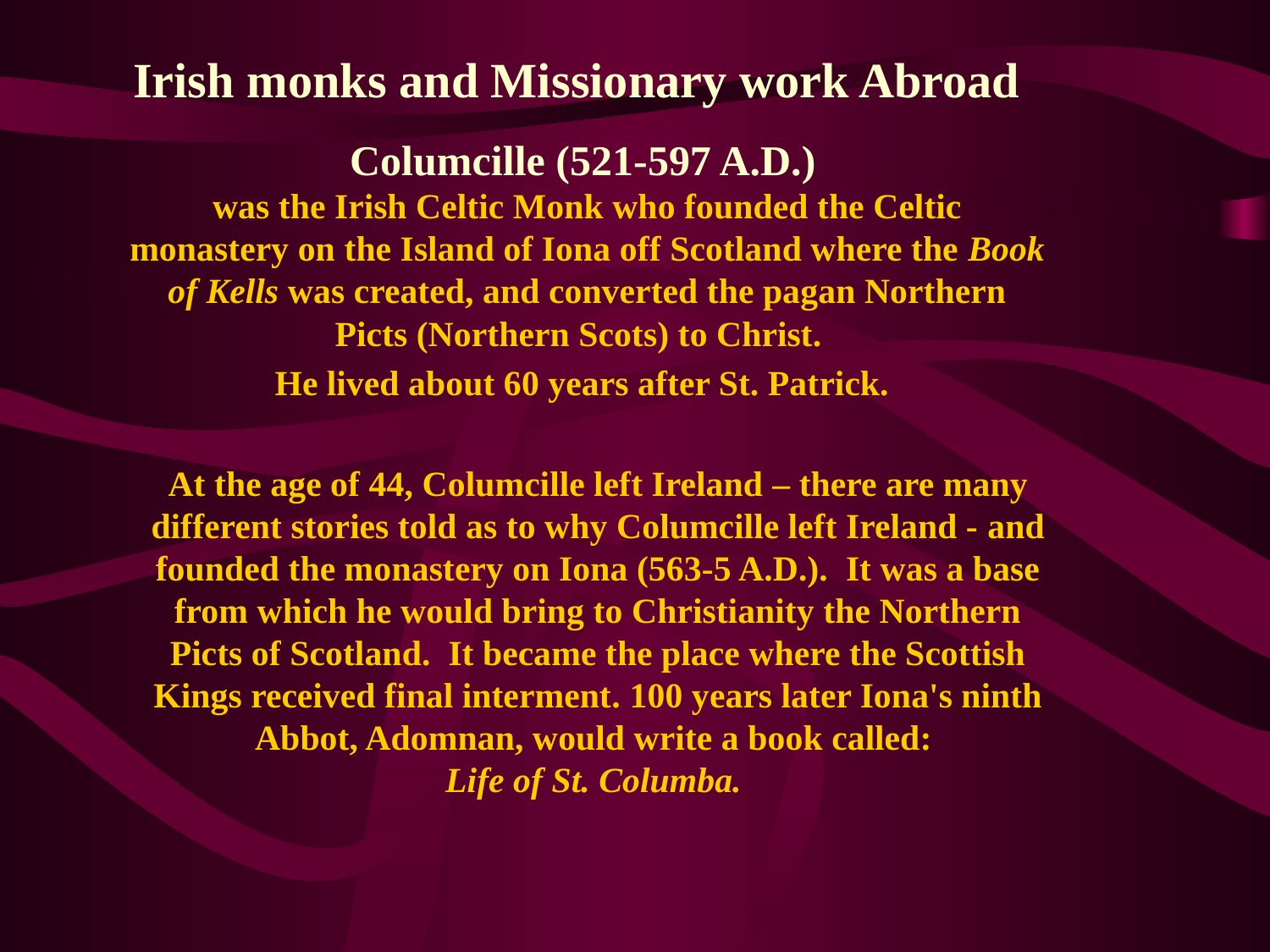

Irish monks and Missionary work Abroad
Columcille (521-597 A.D.)
was the Irish Celtic Monk who founded the Celtic monastery on the Island of Iona off Scotland where the Book of Kells was created, and converted the pagan Northern Picts (Northern Scots) to Christ.
He lived about 60 years after St. Patrick.
At the age of 44, Columcille left Ireland – there are many different stories told as to why Columcille left Ireland - and founded the monastery on Iona (563-5 A.D.).  It was a base from which he would bring to Christianity the Northern Picts of Scotland.  It became the place where the Scottish Kings received final interment. 100 years later Iona's ninth Abbot, Adomnan, would write a book called:
Life of St. Columba.